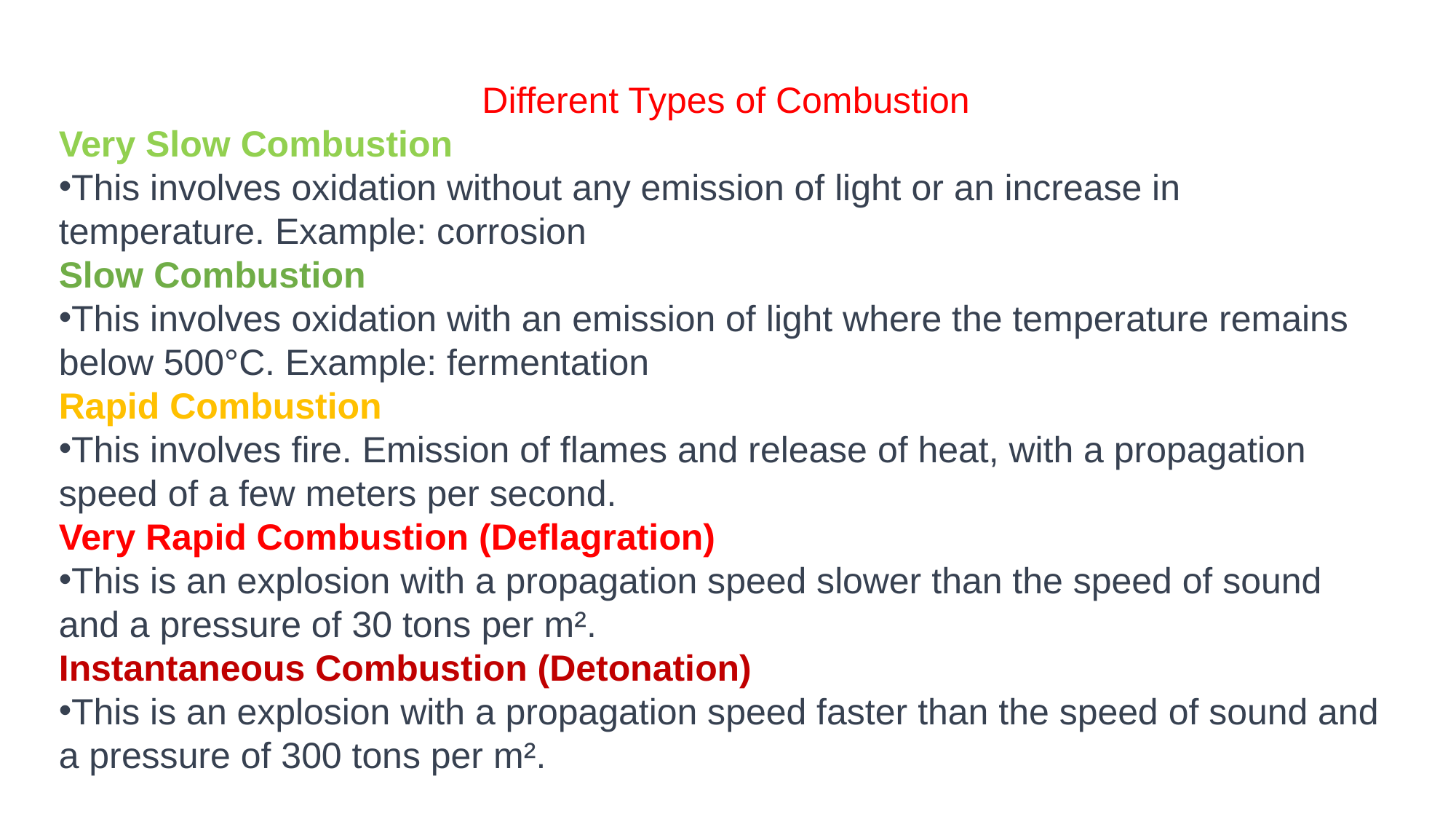

Different Types of Combustion
Very Slow Combustion
This involves oxidation without any emission of light or an increase in temperature. Example: corrosion
Slow Combustion
This involves oxidation with an emission of light where the temperature remains below 500°C. Example: fermentation
Rapid Combustion
This involves fire. Emission of flames and release of heat, with a propagation speed of a few meters per second.
Very Rapid Combustion (Deflagration)
This is an explosion with a propagation speed slower than the speed of sound and a pressure of 30 tons per m².
Instantaneous Combustion (Detonation)
This is an explosion with a propagation speed faster than the speed of sound and a pressure of 300 tons per m².